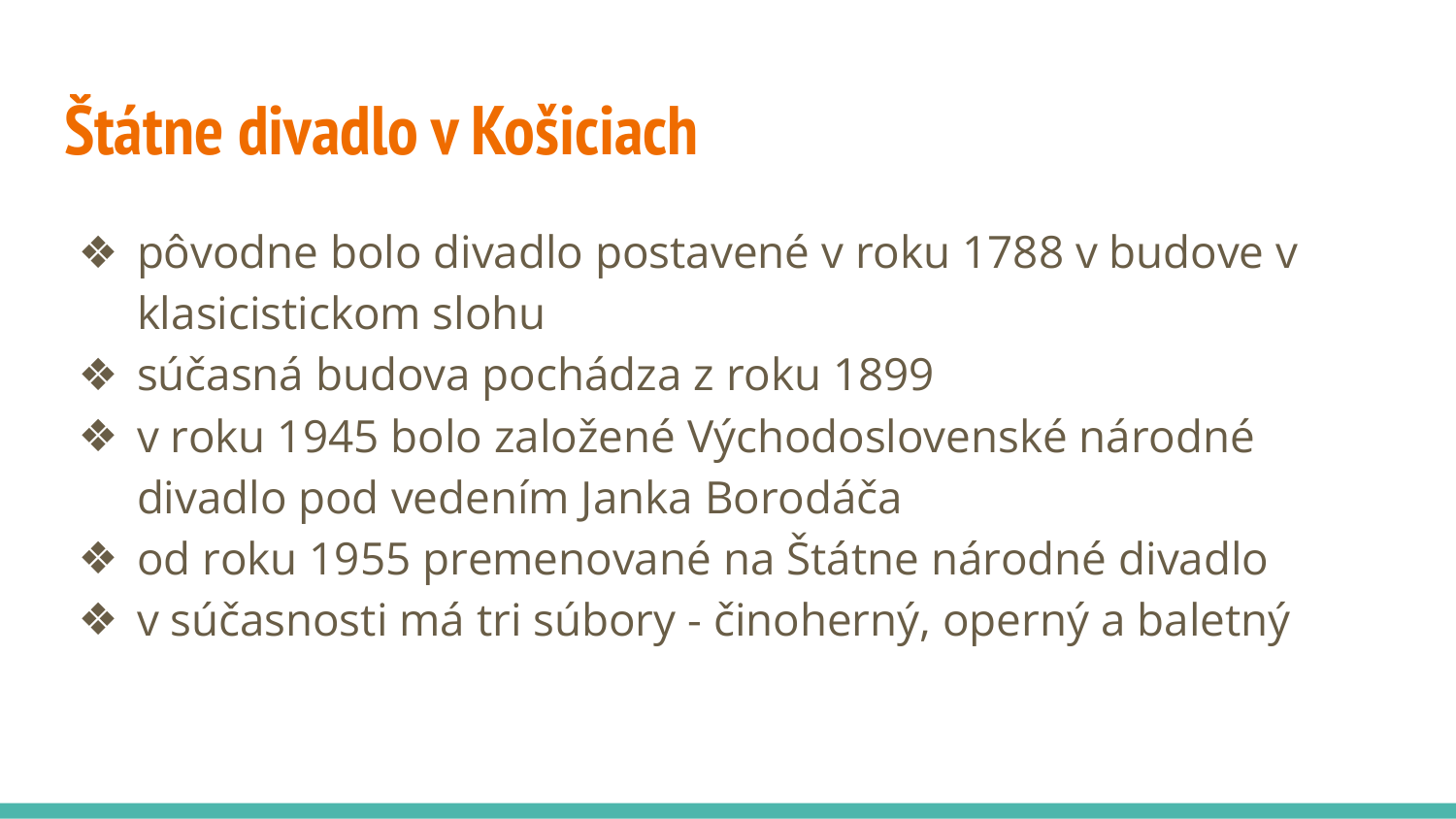

# Štátne divadlo v Košiciach
pôvodne bolo divadlo postavené v roku 1788 v budove v klasicistickom slohu
súčasná budova pochádza z roku 1899
v roku 1945 bolo založené Východoslovenské národné divadlo pod vedením Janka Borodáča
od roku 1955 premenované na Štátne národné divadlo
v súčasnosti má tri súbory - činoherný, operný a baletný